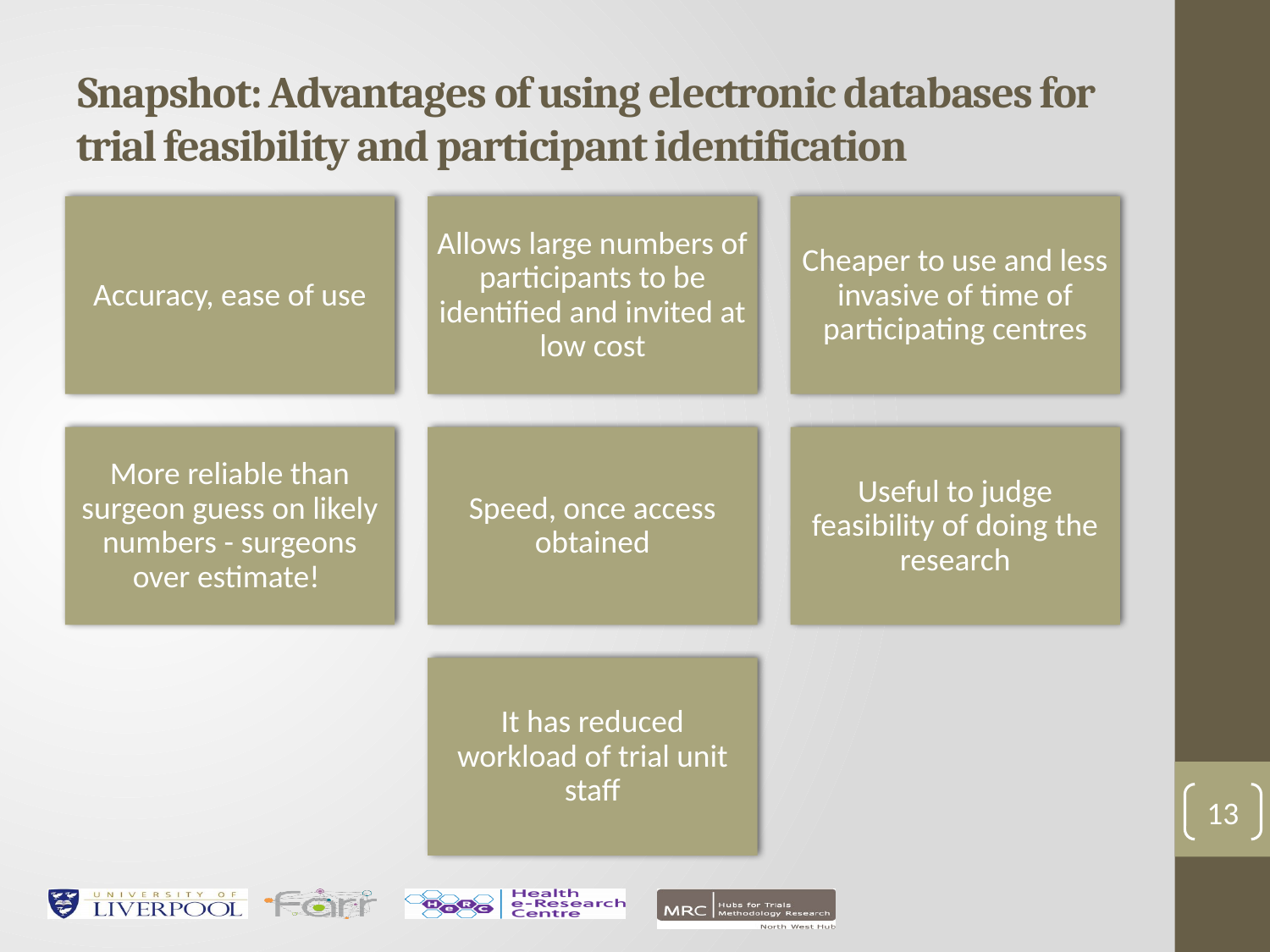

# Snapshot: Advantages of using electronic databases for trial feasibility and participant identification
Accuracy, ease of use
Allows large numbers of participants to be identified and invited at low cost
Cheaper to use and less invasive of time of participating centres
More reliable than surgeon guess on likely numbers - surgeons over estimate!
Speed, once access obtained
Useful to judge feasibility of doing the research
It has reduced workload of trial unit staff
13